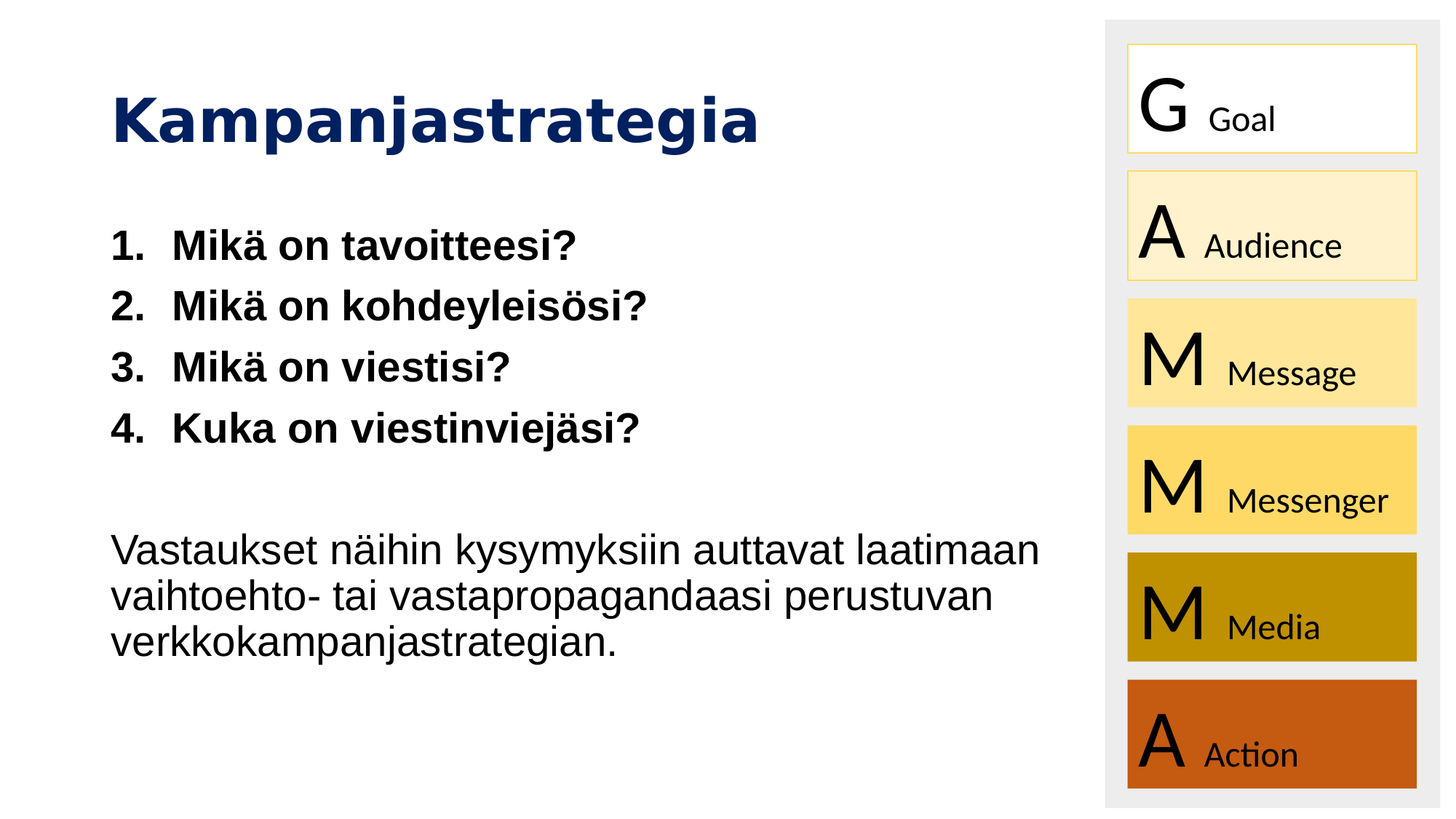

G Goal
A Audience
M Message
M Messenger
M Media
A Action
# Kampanjastrategia
Mikä on tavoitteesi?
Mikä on kohdeyleisösi?
Mikä on viestisi?
Kuka on viestinviejäsi?

Vastaukset näihin kysymyksiin auttavat laatimaan vaihtoehto- tai vastapropagandaasi perustuvan verkkokampanjastrategian.